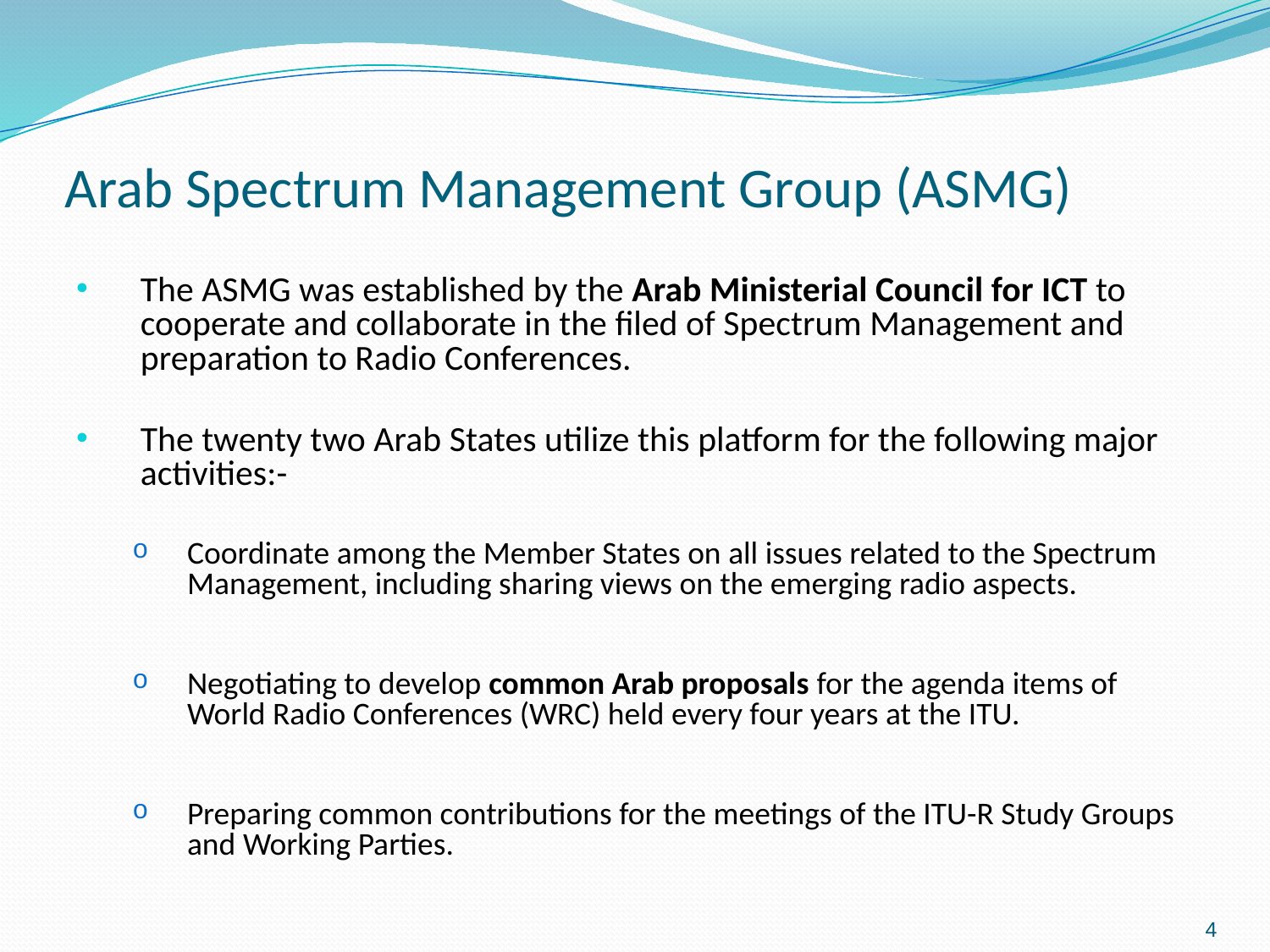

# Arab Spectrum Management Group (ASMG)
The ASMG was established by the Arab Ministerial Council for ICT to cooperate and collaborate in the filed of Spectrum Management and preparation to Radio Conferences.

The twenty two Arab States utilize this platform for the following major activities:-

Coordinate among the Member States on all issues related to the Spectrum Management, including sharing views on the emerging radio aspects.

Negotiating to develop common Arab proposals for the agenda items of World Radio Conferences (WRC) held every four years at the ITU.

Preparing common contributions for the meetings of the ITU-R Study Groups and Working Parties.

4